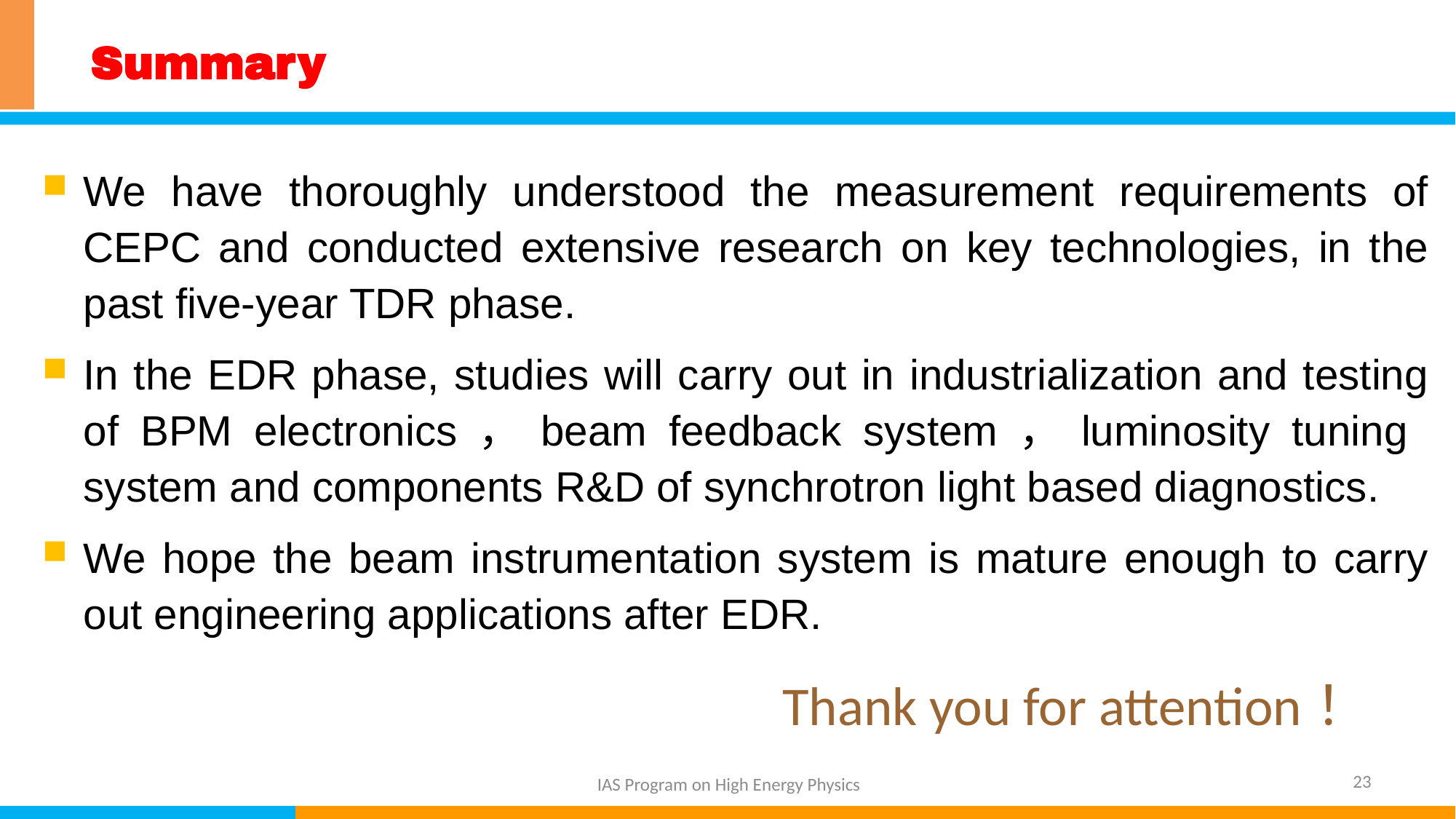

# Summary
We have thoroughly understood the measurement requirements of CEPC and conducted extensive research on key technologies, in the past five-year TDR phase.
In the EDR phase, studies will carry out in industrialization and testing of BPM electronics，beam feedback system，luminosity tuning  system and components R&D of synchrotron light based diagnostics.
We hope the beam instrumentation system is mature enough to carry out engineering applications after EDR.

Thank you for attention！
23
IAS Program on High Energy Physics